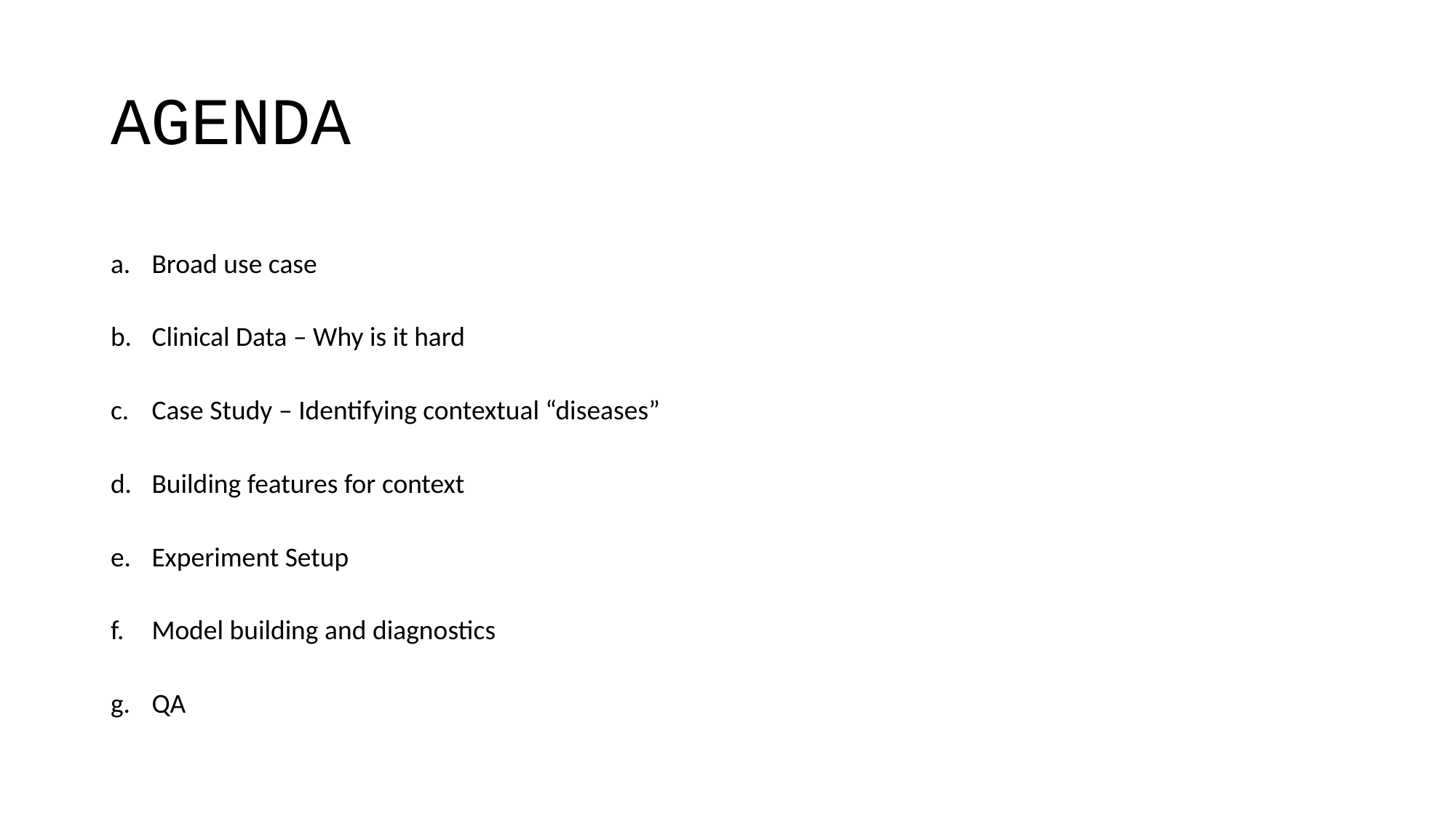

# AGENDA

Broad use case
Clinical Data – Why is it hard
Case Study – Identifying contextual “diseases”
Building features for context
Experiment Setup
Model building and diagnostics
QA